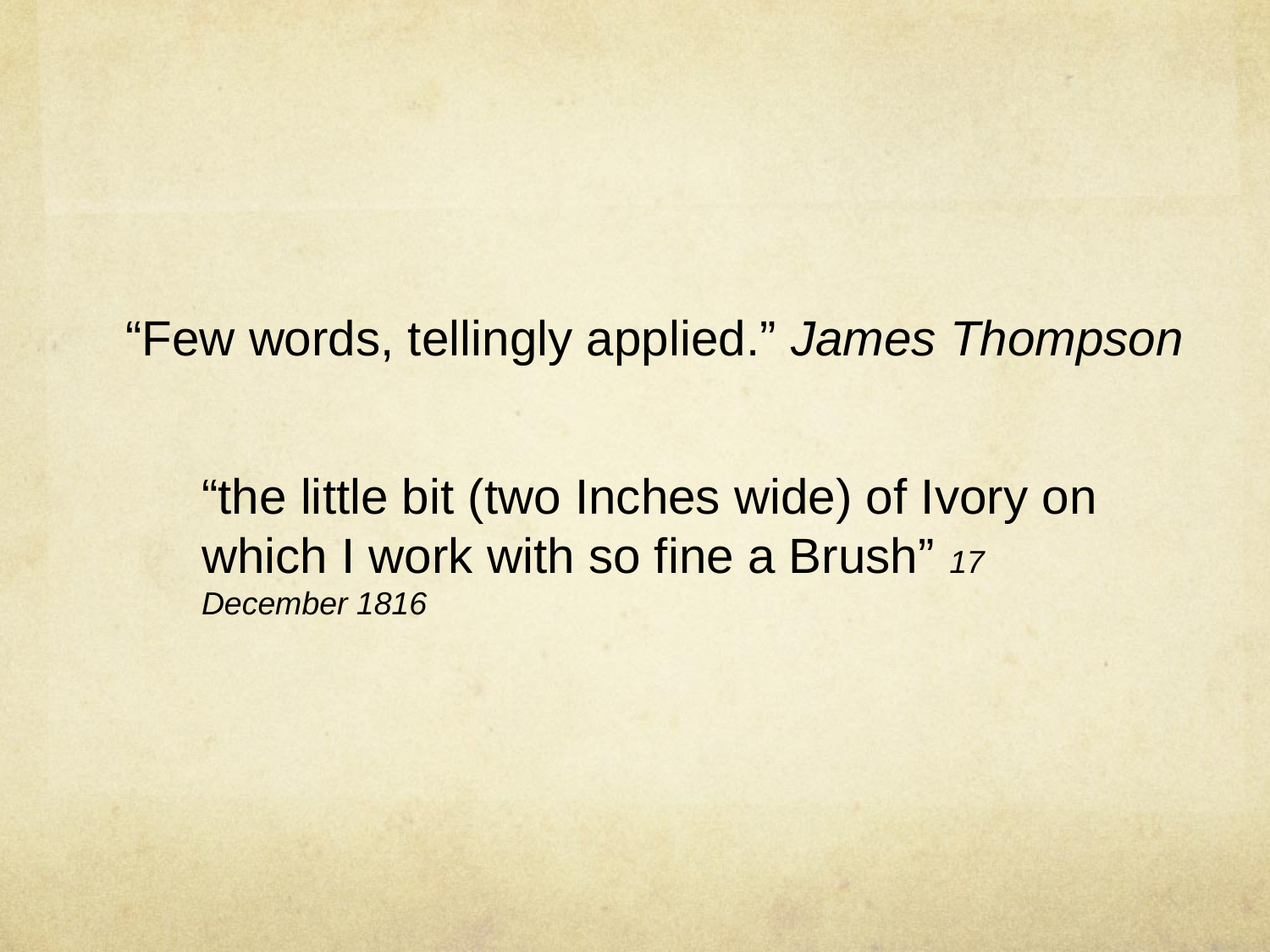

“Few words, tellingly applied.” James Thompson
“the little bit (two Inches wide) of Ivory on which I work with so fine a Brush” 17 December 1816